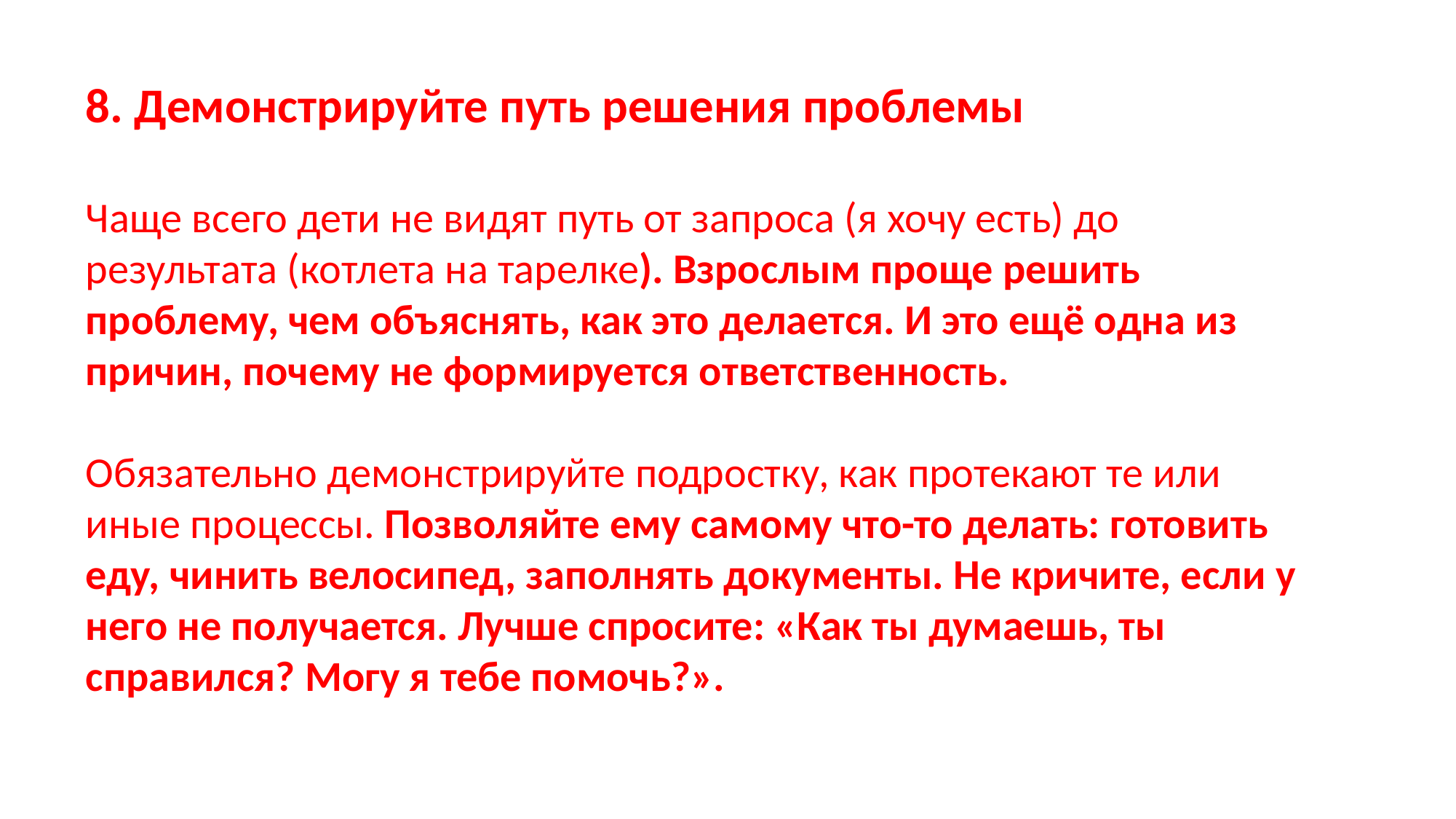

8. Демонстрируйте путь решения проблемы

Чаще всего дети не видят путь от запроса (я хочу есть) до результата (котлета на тарелке). Взрослым проще решить проблему, чем объяснять, как это делается. И это ещё одна из причин, почему не формируется ответственность.

Обязательно демонстрируйте подростку, как протекают те или иные процессы. Позволяйте ему самому что-то делать: готовить еду, чинить велосипед, заполнять документы. Не кричите, если у него не получается. Лучше спросите: «Как ты думаешь, ты справился? Могу я тебе помочь?».